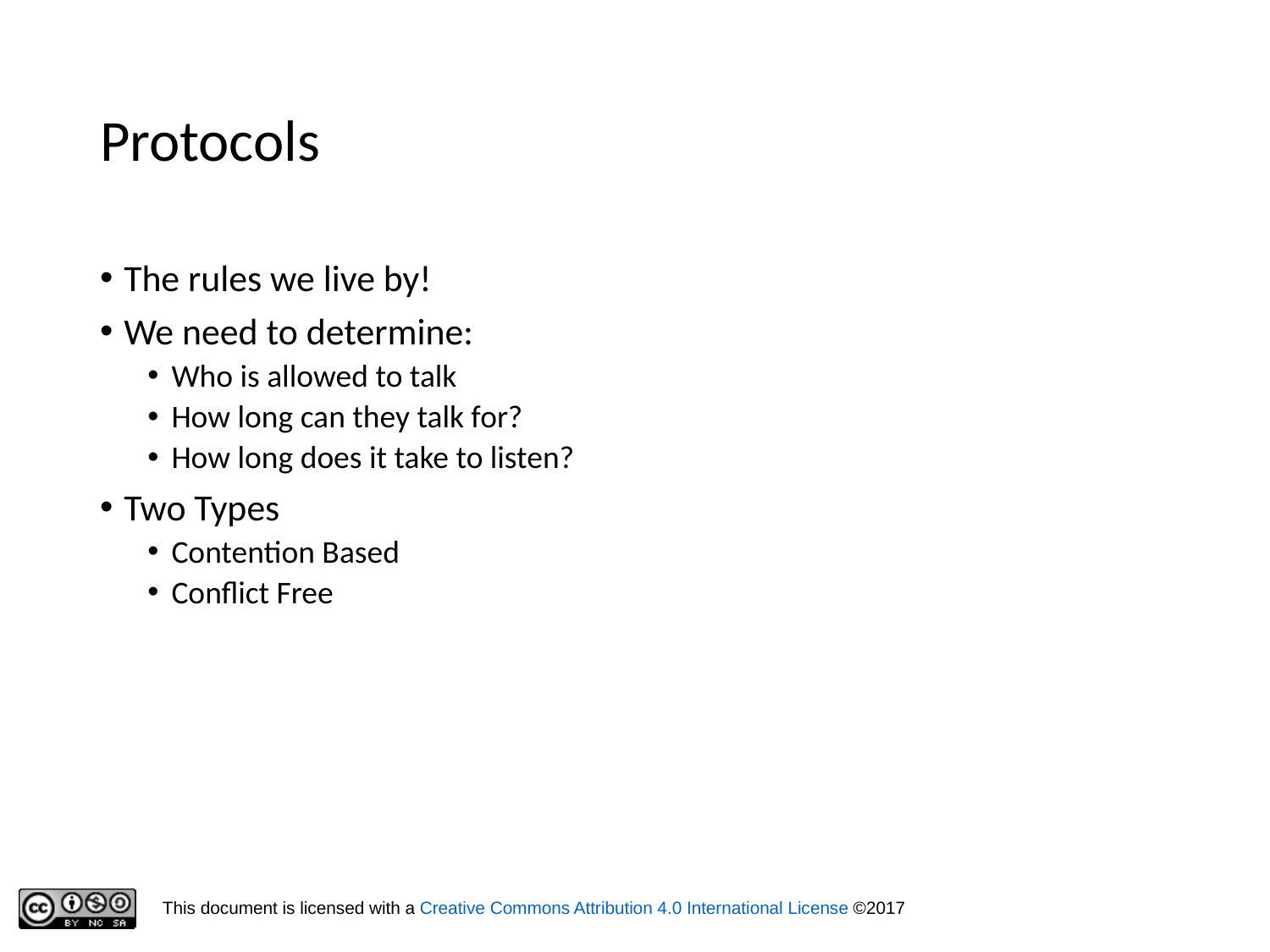

# Protocols
The rules we live by!
We need to determine:
Who is allowed to talk
How long can they talk for?
How long does it take to listen?
Two Types
Contention Based
Conflict Free